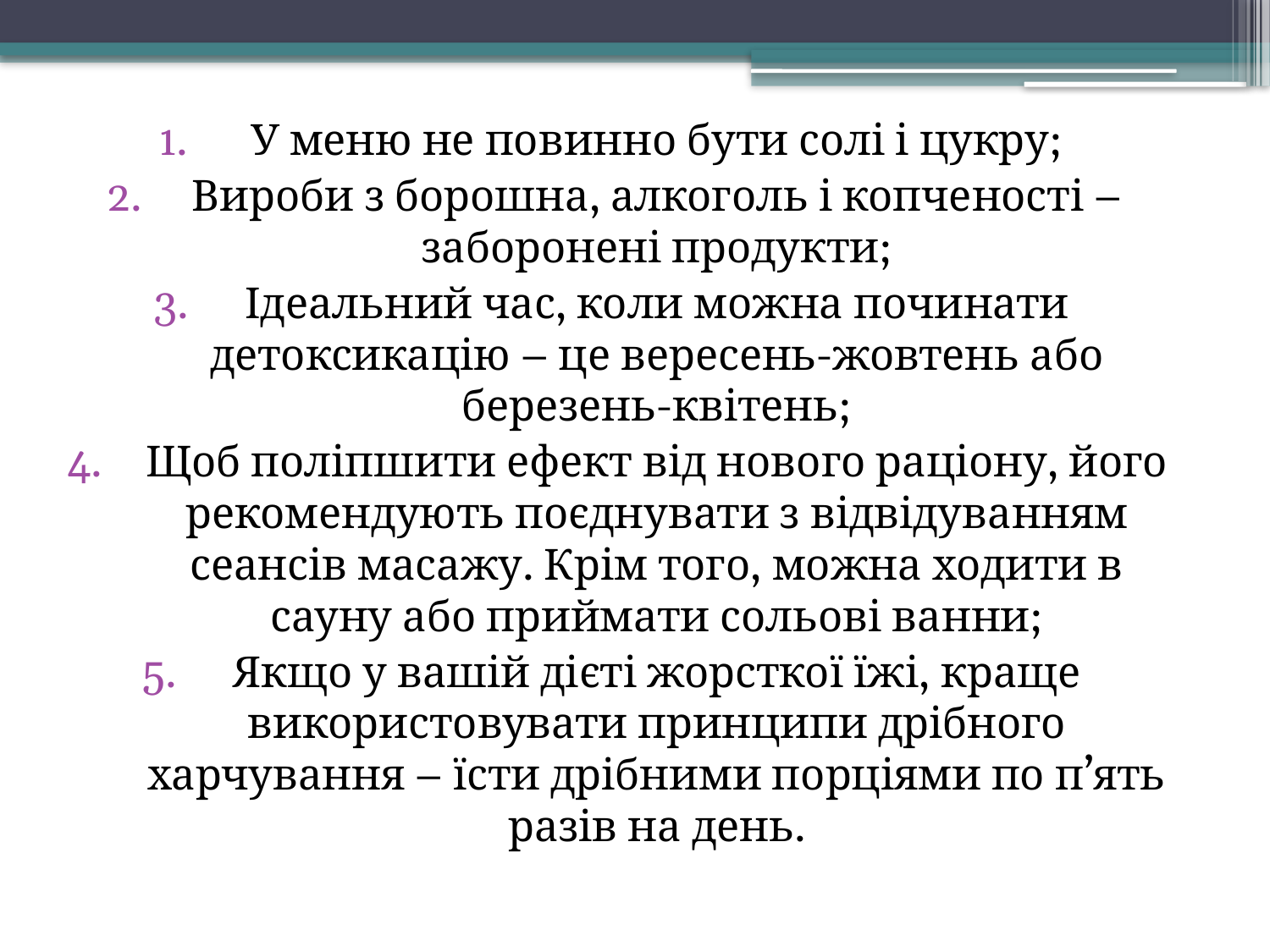

У меню не повинно бути солі і цукру;
Вироби з борошна, алкоголь і копченості – заборонені продукти;
Ідеальний час, коли можна починати детоксикацію – це вересень-жовтень або березень-квітень;
Щоб поліпшити ефект від нового раціону, його рекомендують поєднувати з відвідуванням сеансів масажу. Крім того, можна ходити в сауну або приймати сольові ванни;
Якщо у вашій дієті жорсткої їжі, краще використовувати принципи дрібного харчування – їсти дрібними порціями по п’ять разів на день.